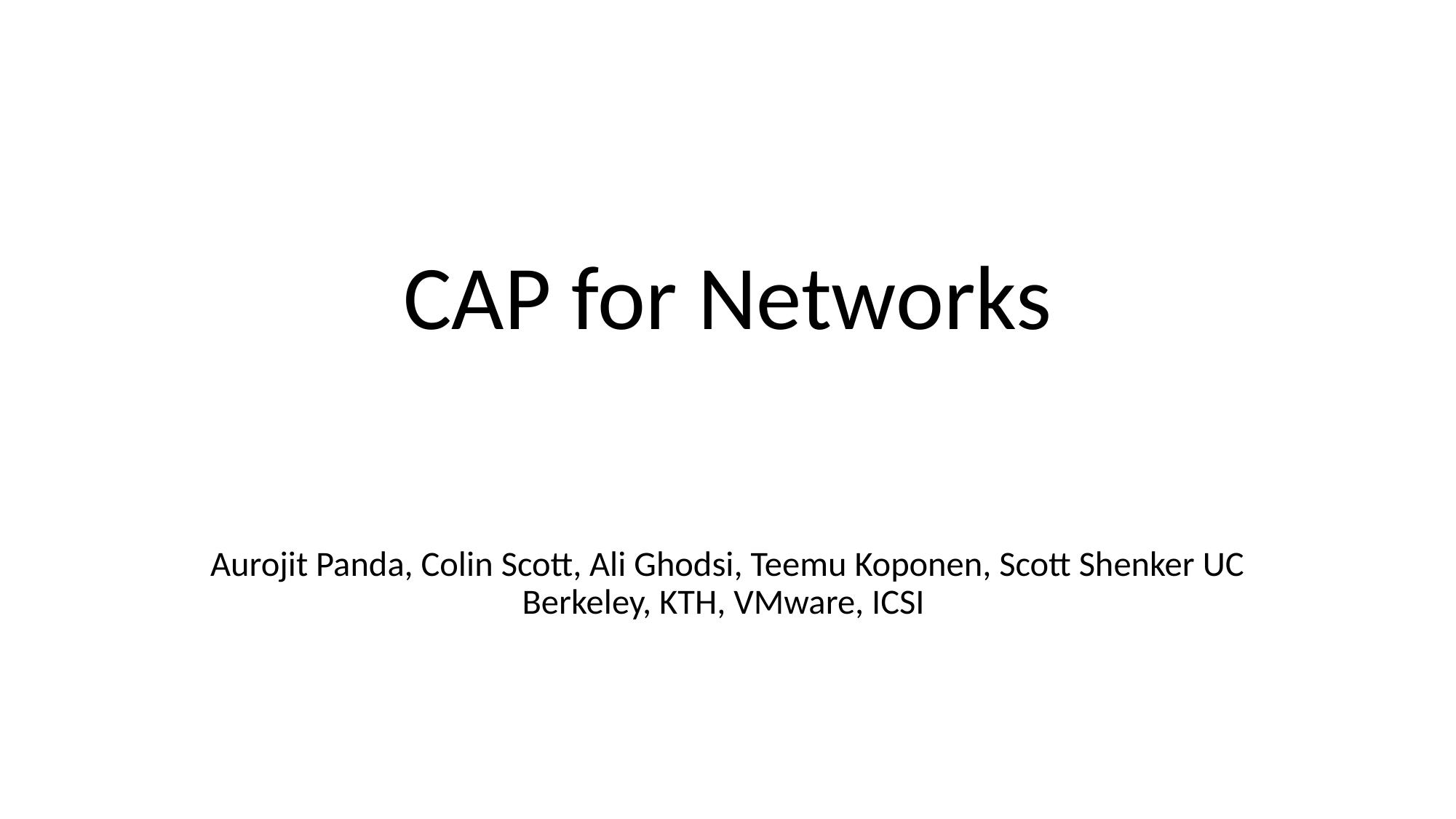

# CAP for Networks

Aurojit Panda, Colin Scott, Ali Ghodsi, Teemu Koponen, Scott Shenker UC Berkeley, KTH, VMware, ICSI